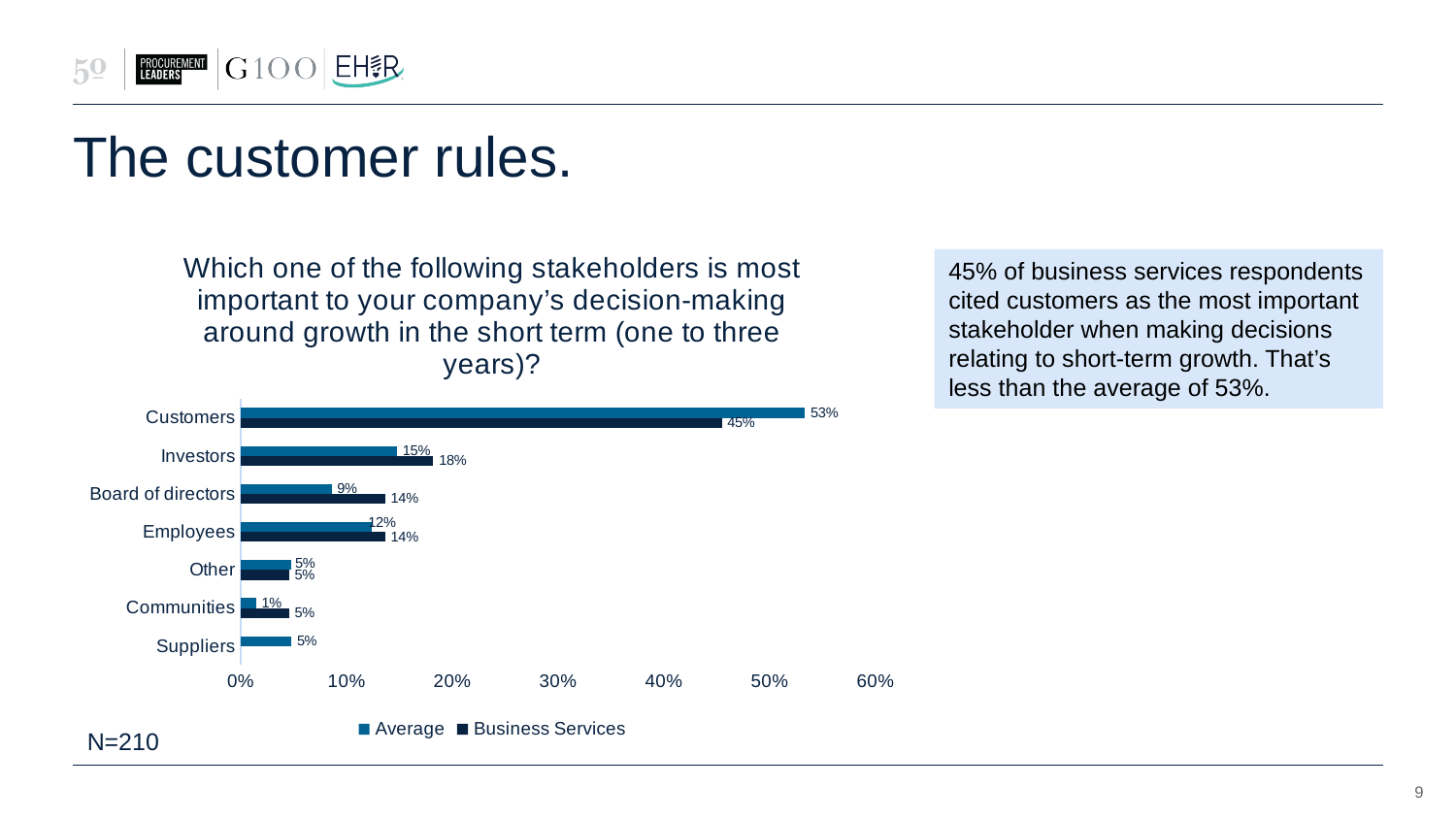

# The customer rules.

### Chart: Which one of the following stakeholders is most important to your company’s decision-making around growth in the short term (one to three years)?

| Category | Business Services | Average |
|---|---|---|
| Suppliers | None | 0.047619047619047616 |
| Communities | 0.045454545454545456 | 0.014285714285714285 |
| Other | 0.045454545454545456 | 0.047619047619047616 |
| Employees | 0.13636363636363635 | 0.12380952380952381 |
| Board of directors | 0.13636363636363635 | 0.08571428571428572 |
| Investors | 0.18181818181818182 | 0.14761904761904762 |
| Customers | 0.45454545454545453 | 0.5333333333333333 |
45% of business services respondents cited customers as the most important stakeholder when making decisions relating to short-term growth. That’s less than the average of 53%.
N=210